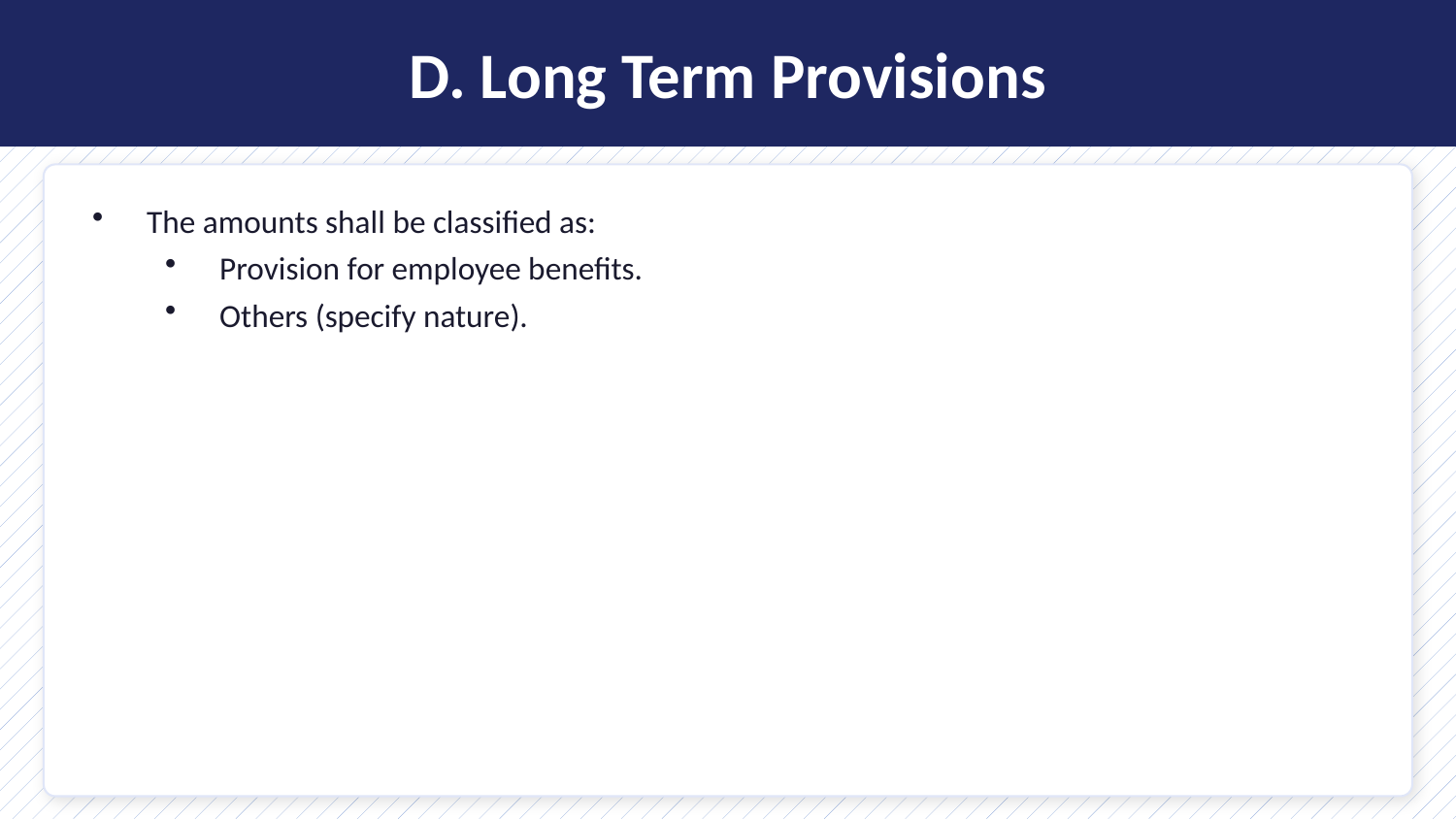

D. Long Term Provisions

The amounts shall be classified as:
Provision for employee benefits.
Others (specify nature).